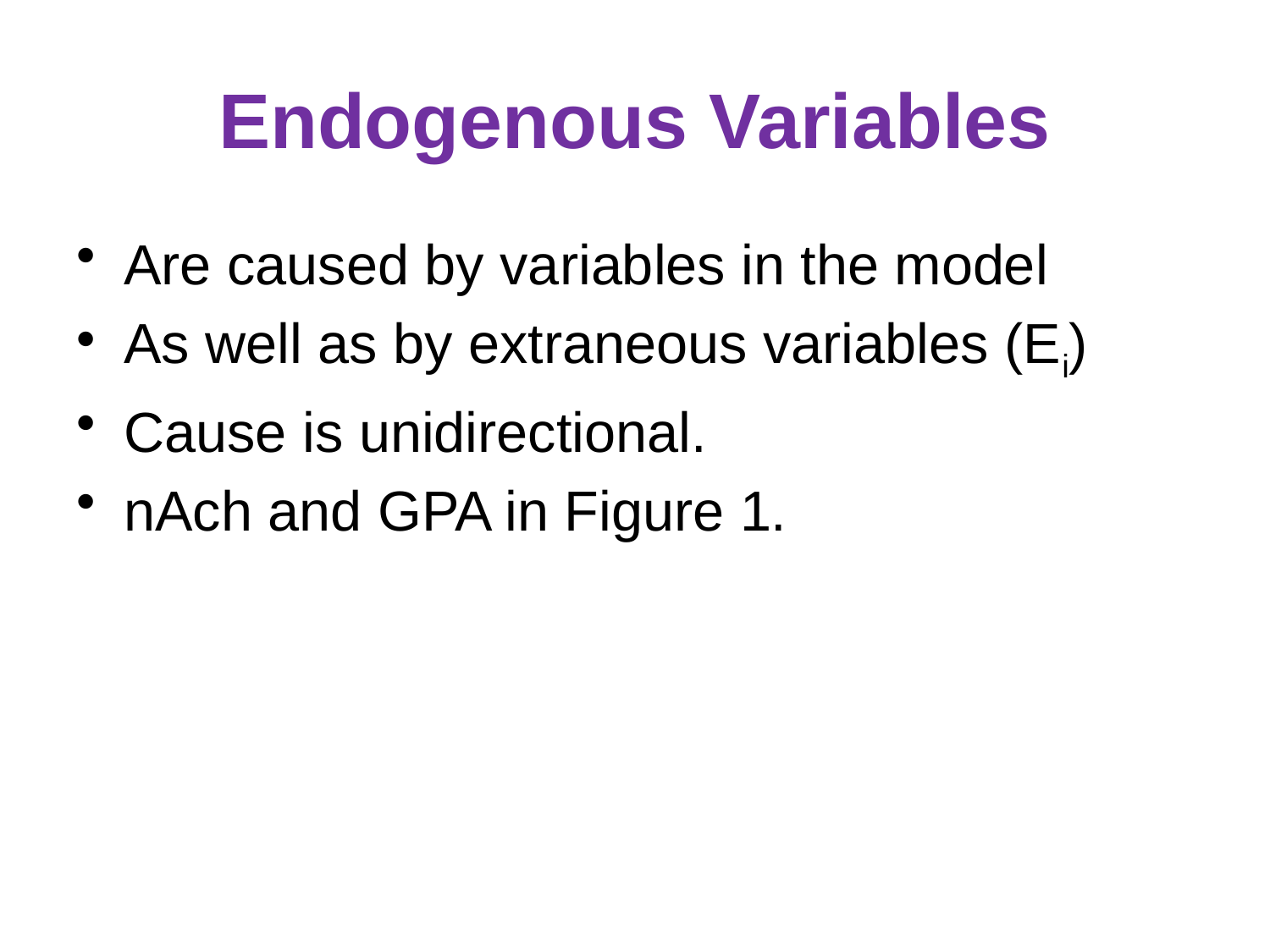

# Endogenous Variables
Are caused by variables in the model
As well as by extraneous variables (Ei)
Cause is unidirectional.
nAch and GPA in Figure 1.